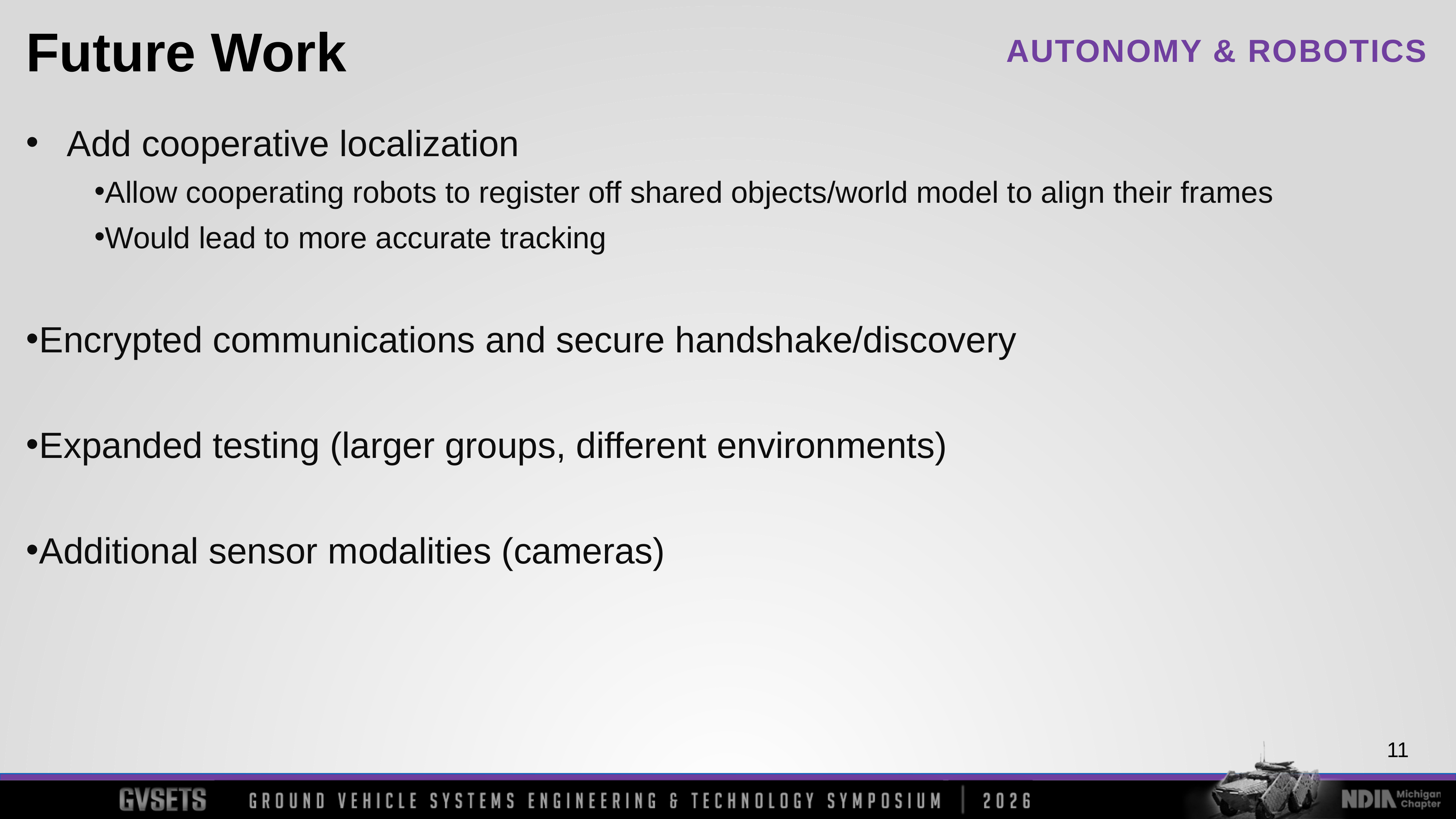

Future Work
Add cooperative localization
Allow cooperating robots to register off shared objects/world model to align their frames
Would lead to more accurate tracking

Encrypted communications and secure handshake/discovery

Expanded testing (larger groups, different environments)

Additional sensor modalities (cameras)